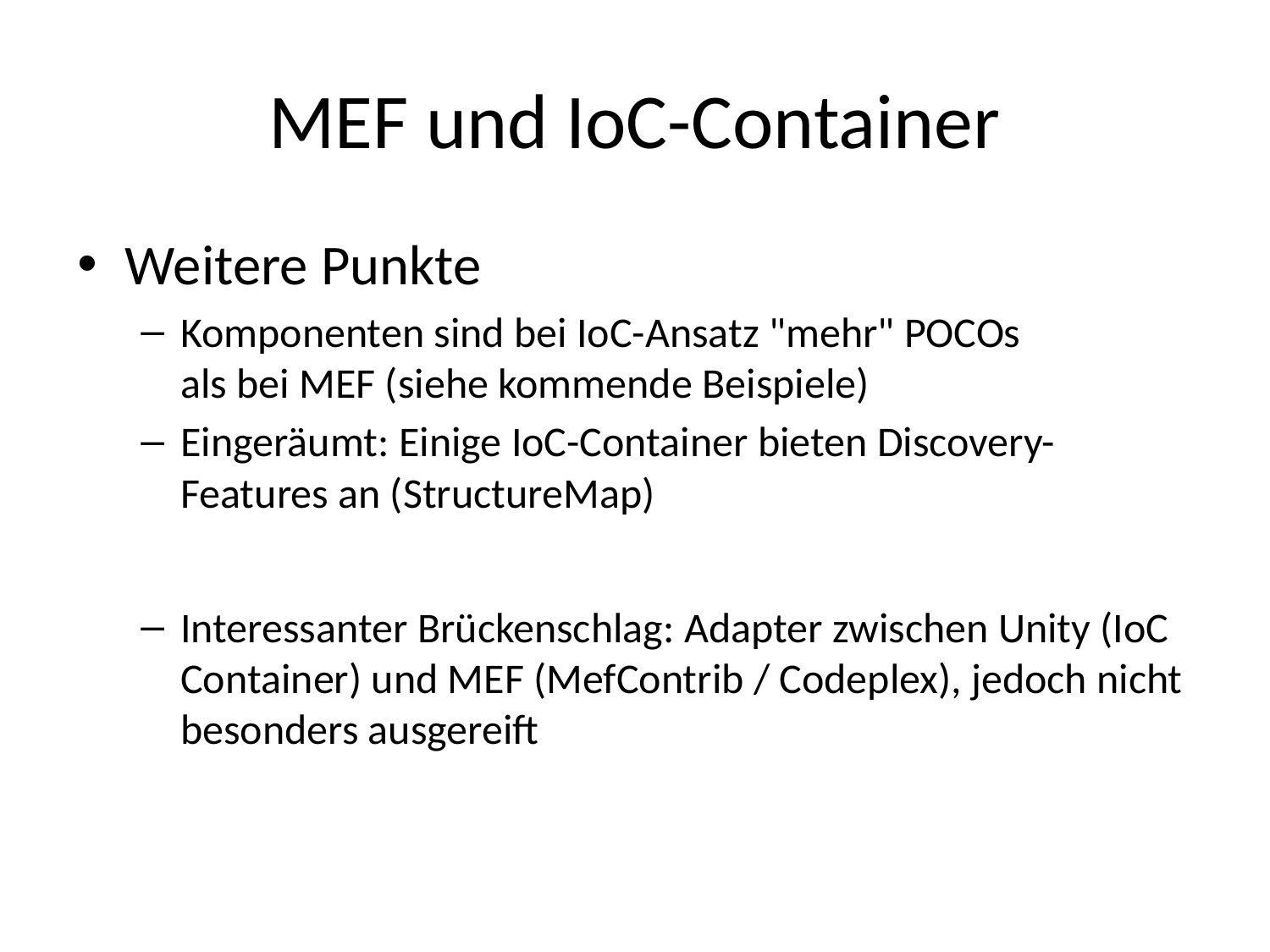

# MEF und IoC-Container
Weitere Punkte
Komponenten sind bei IoC-Ansatz "mehr" POCOs
als bei MEF (siehe kommende Beispiele)
Eingeräumt: Einige IoC-Container bieten Discovery-Features an (StructureMap)

Interessanter Brückenschlag: Adapter zwischen Unity (IoC Container) und MEF (MefContrib / Codeplex), jedoch nicht besonders ausgereift